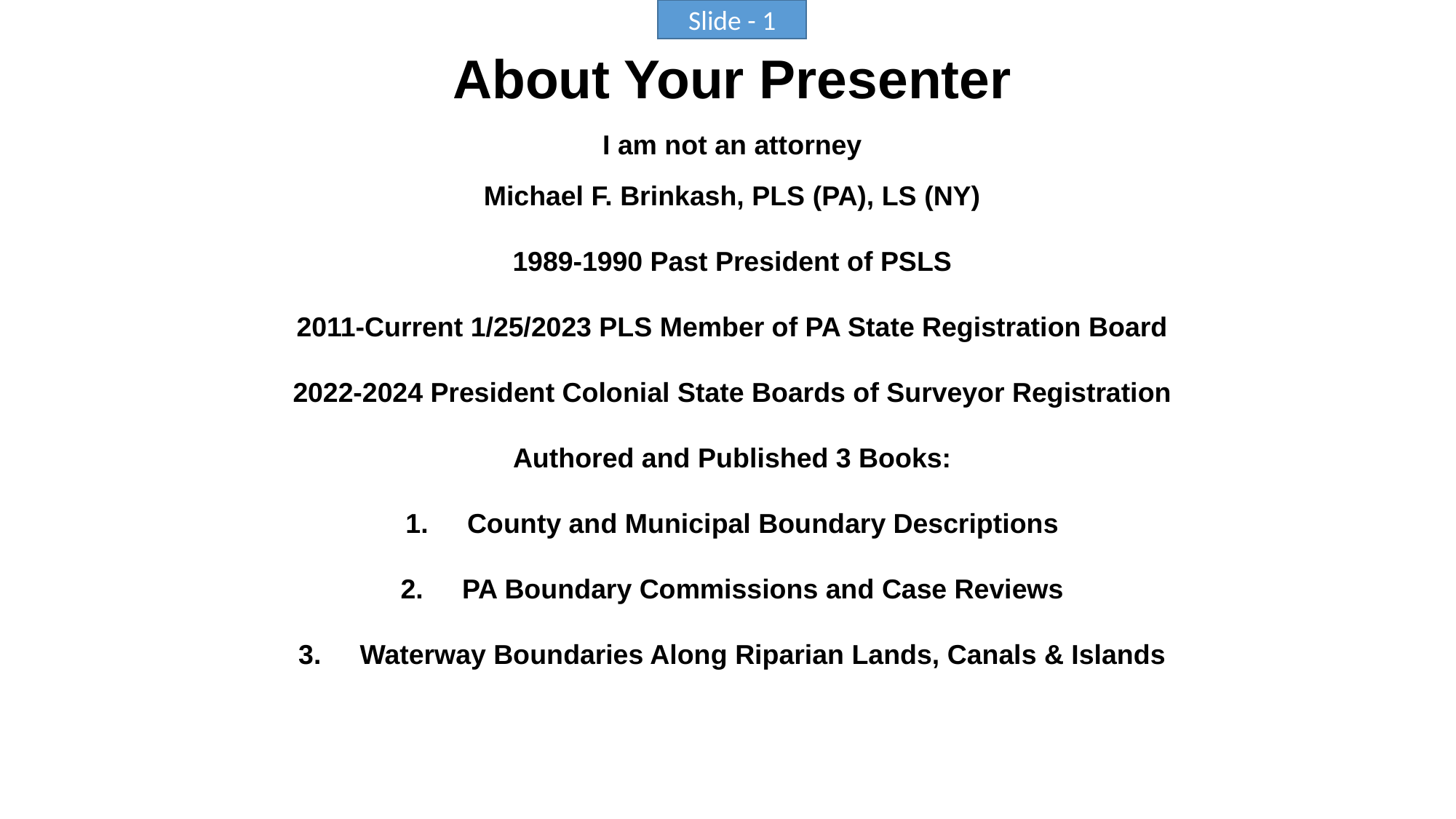

Slide - 1
About Your Presenter

I am not an attorney

Michael F. Brinkash, PLS (PA), LS (NY)

1989-1990 Past President of PSLS

2011-Current 1/25/2023 PLS Member of PA State Registration Board

2022-2024 President Colonial State Boards of Surveyor Registration

Authored and Published 3 Books:

County and Municipal Boundary Descriptions

PA Boundary Commissions and Case Reviews

Waterway Boundaries Along Riparian Lands, Canals & Islands